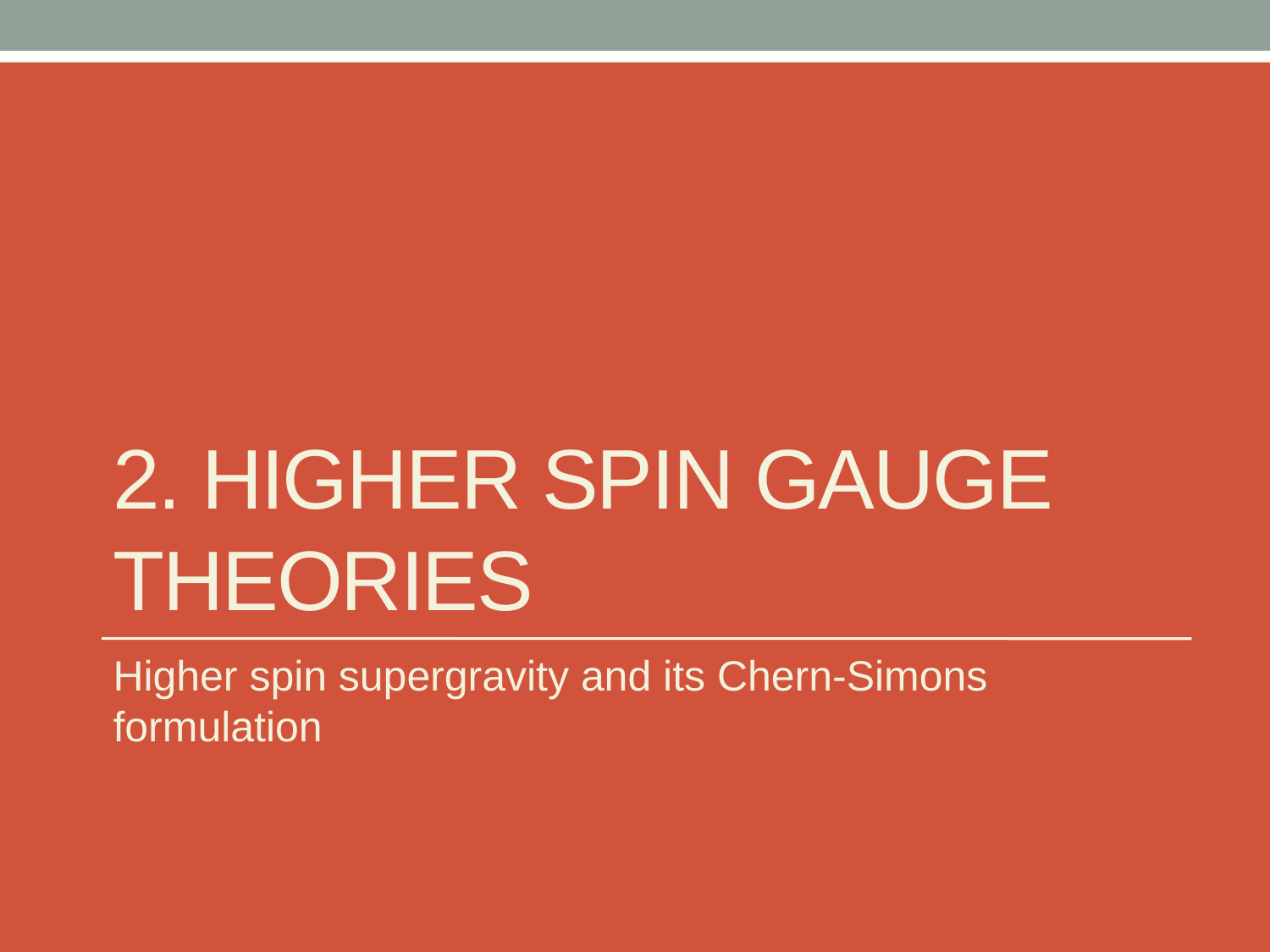

# 2. Higher spin gauge theories
Higher spin supergravity and its Chern-Simons formulation